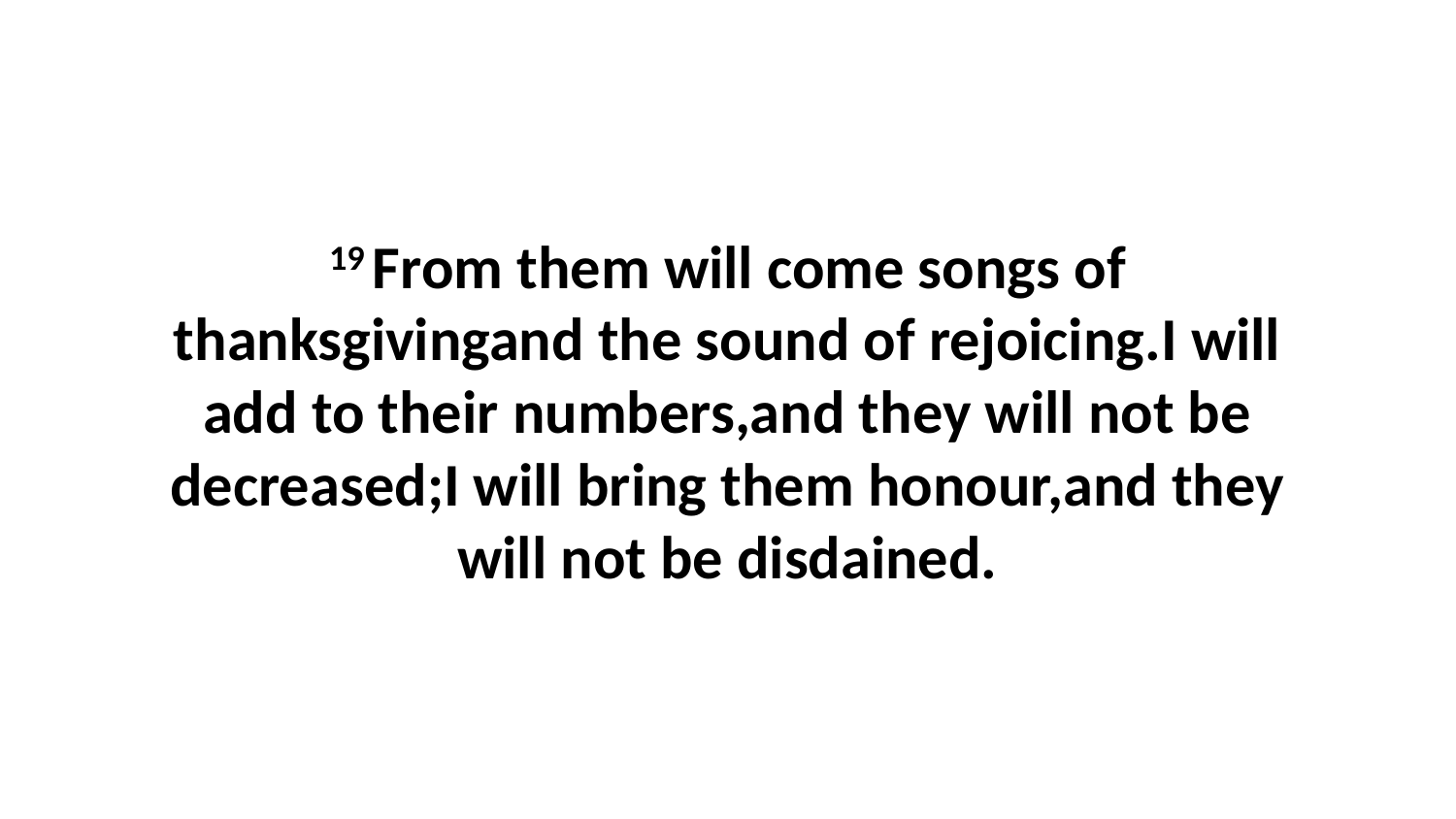

19 From them will come songs of thanksgivingand the sound of rejoicing.I will add to their numbers,and they will not be decreased;I will bring them honour,and they will not be disdained.